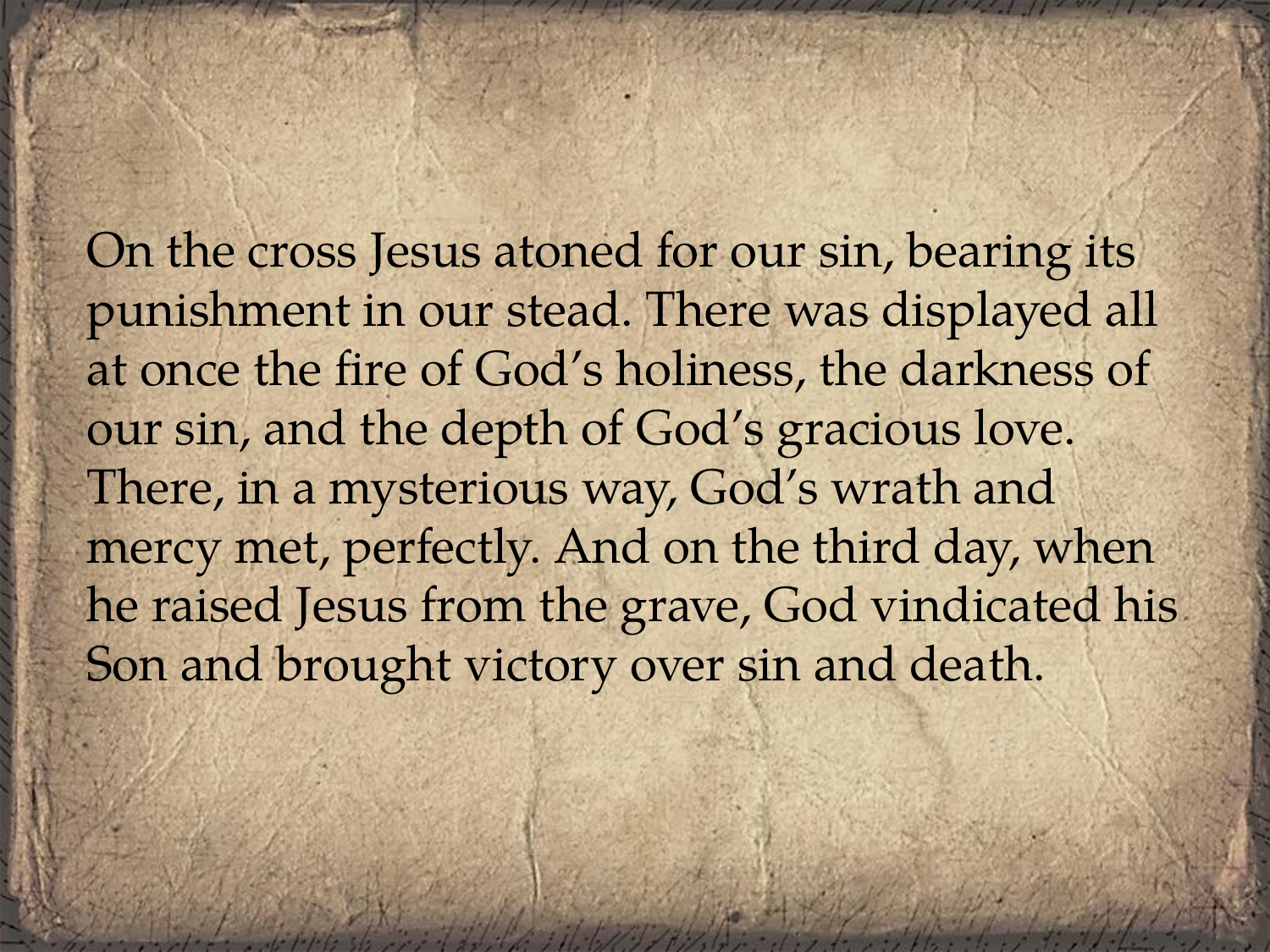

On the cross Jesus atoned for our sin, bearing its punishment in our stead. There was displayed all at once the fire of God’s holiness, the darkness of our sin, and the depth of God’s gracious love. There, in a mysterious way, God’s wrath and mercy met, perfectly. And on the third day, when he raised Jesus from the grave, God vindicated his Son and brought victory over sin and death.